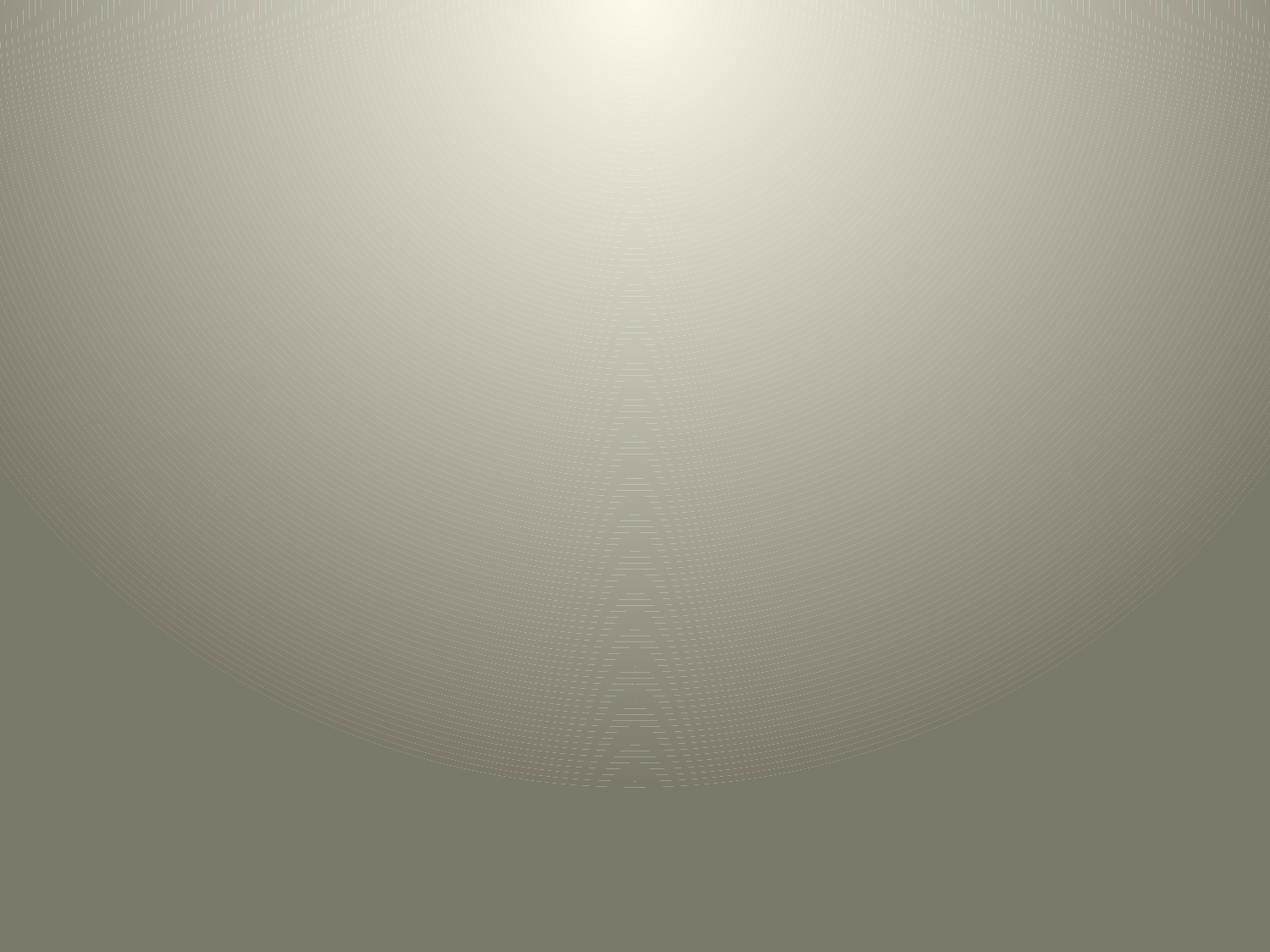

#
Снежок растаял и с полей бежит проворливый …